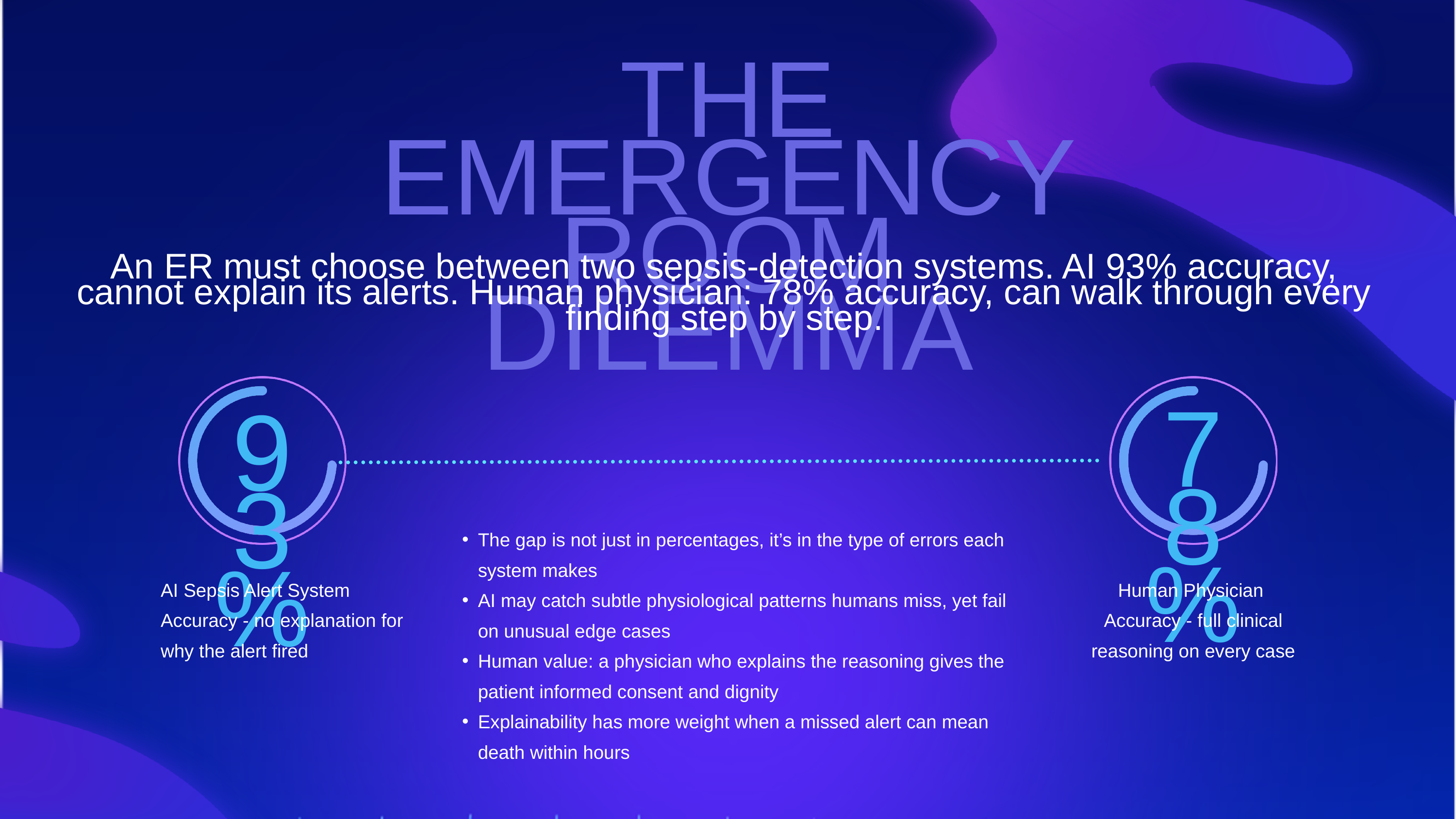

THE EMERGENCY ROOM DILEMMA
An ER must choose between two sepsis-detection systems. AI 93% accuracy, cannot explain its alerts. Human physician: 78% accuracy, can walk through every finding step by step.

78%
93%

The gap is not just in percentages, it’s in the type of errors each system makes
AI may catch subtle physiological patterns humans miss, yet fail on unusual edge cases
Human value: a physician who explains the reasoning gives the patient informed consent and dignity
Explainability has more weight when a missed alert can mean death within hours
AI Sepsis Alert System
Accuracy - no explanation for why the alert fired
Human Physician
Accuracy - full clinical reasoning on every case